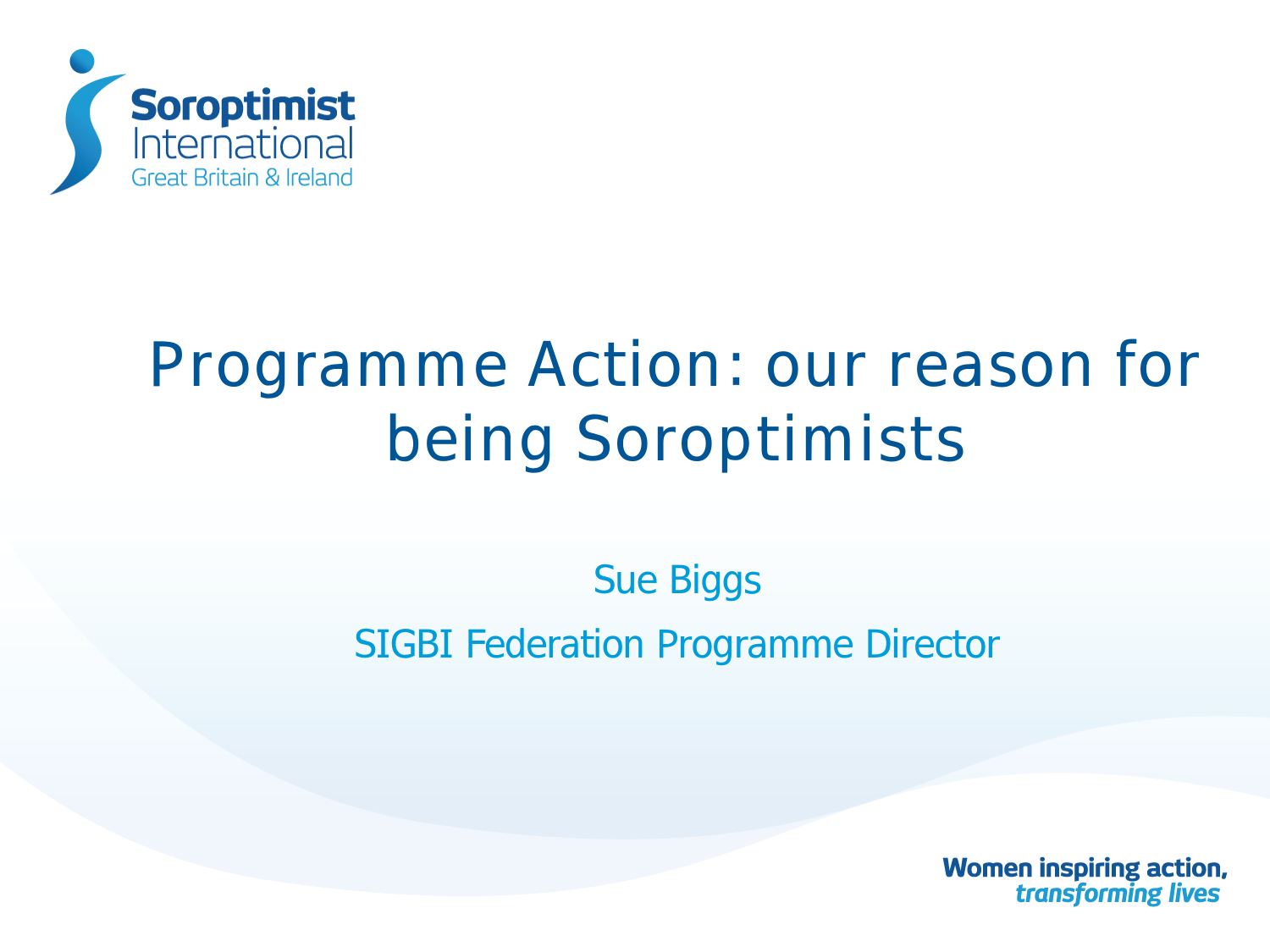

# Programme Action: our reason for being Soroptimists

Sue Biggs
SIGBI Federation Programme Director